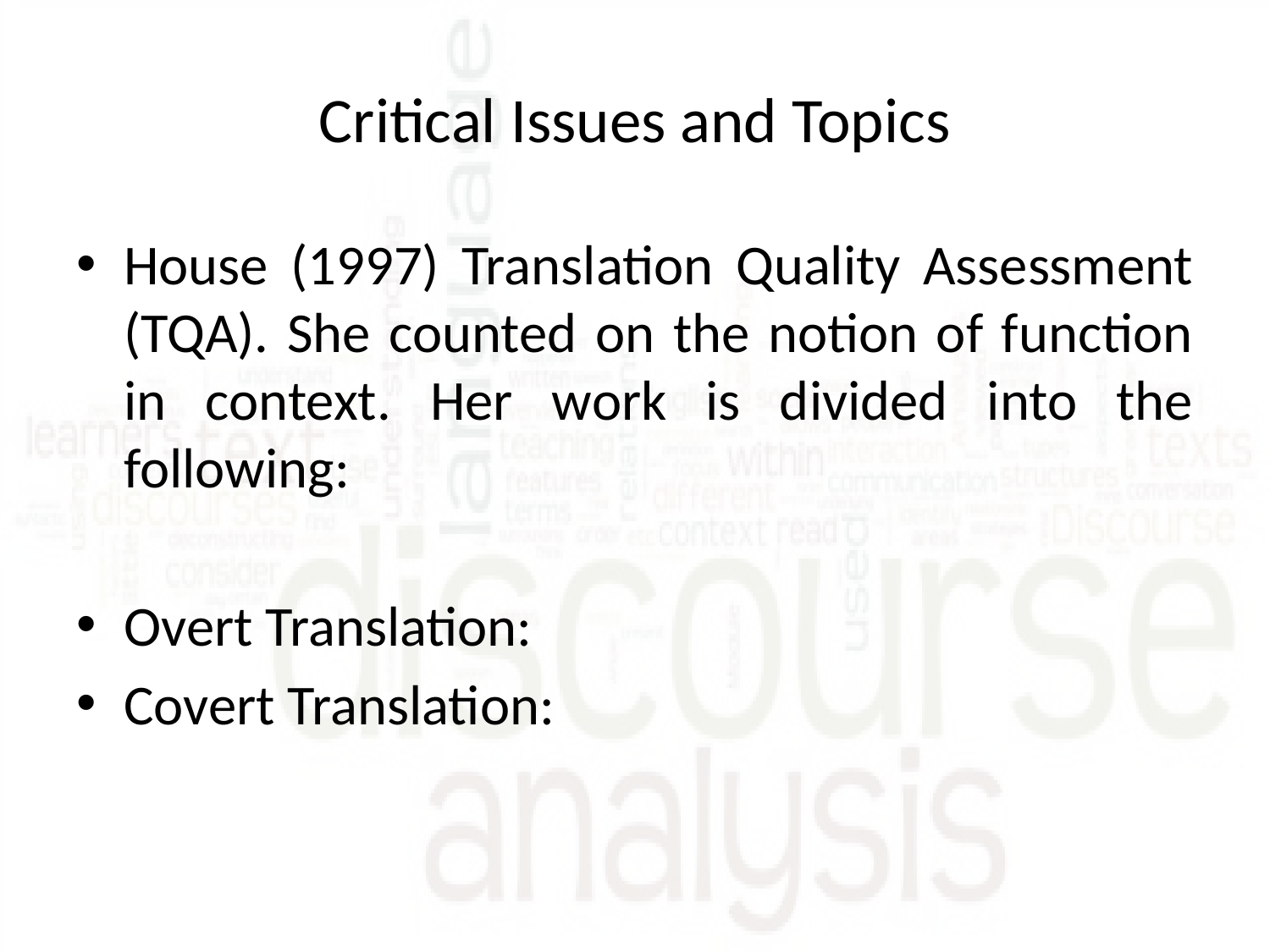

# Critical Issues and Topics
House (1997) Translation Quality Assessment (TQA). She counted on the notion of function in context. Her work is divided into the following:

Overt Translation:
Covert Translation: